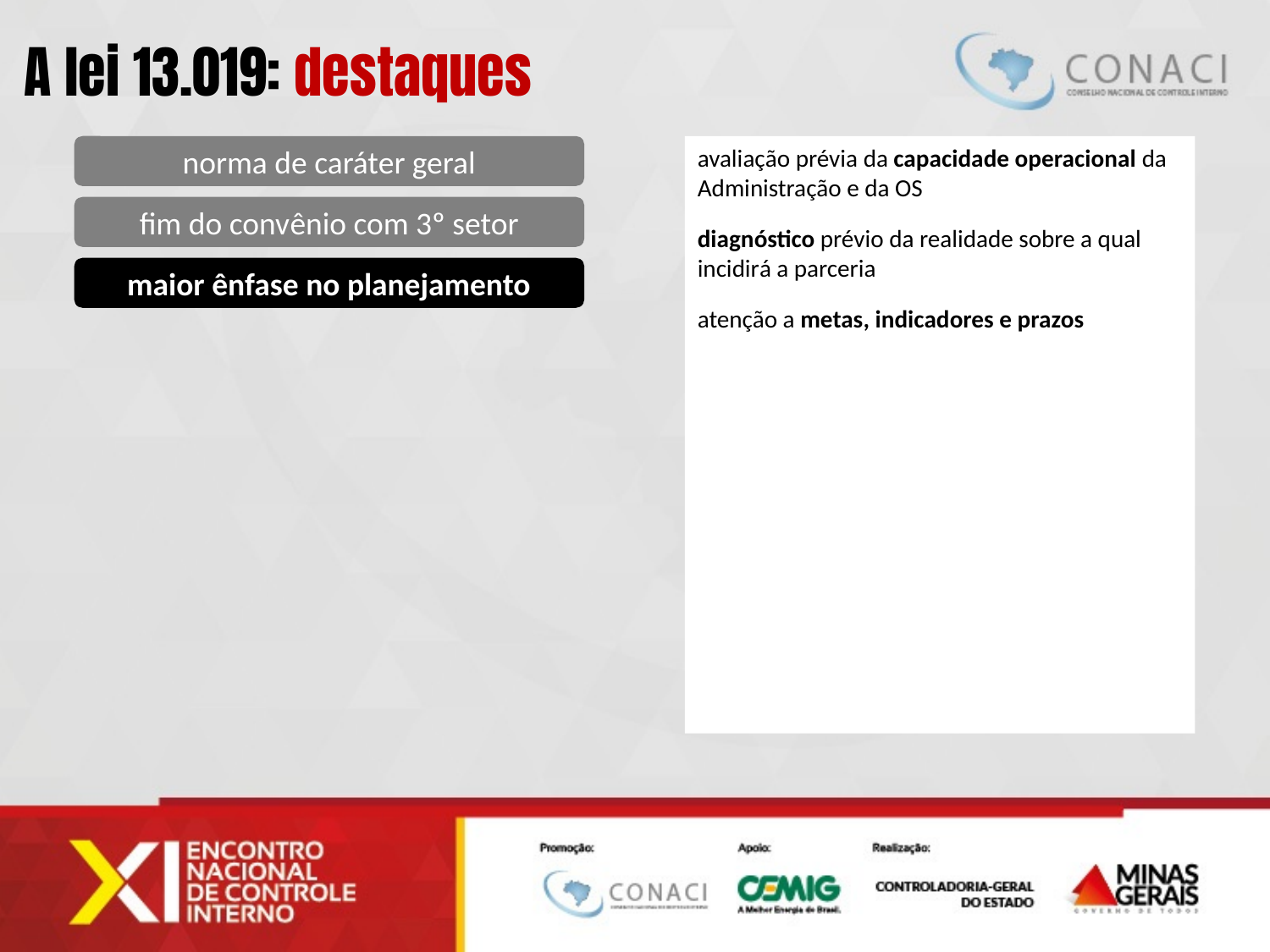

A lei 13.019: destaques

norma de caráter geral
avaliação prévia da capacidade operacional da Administração e da OS
diagnóstico prévio da realidade sobre a qual incidirá a parceria
atenção a metas, indicadores e prazos
fim do convênio com 3º setor
maior ênfase no planejamento